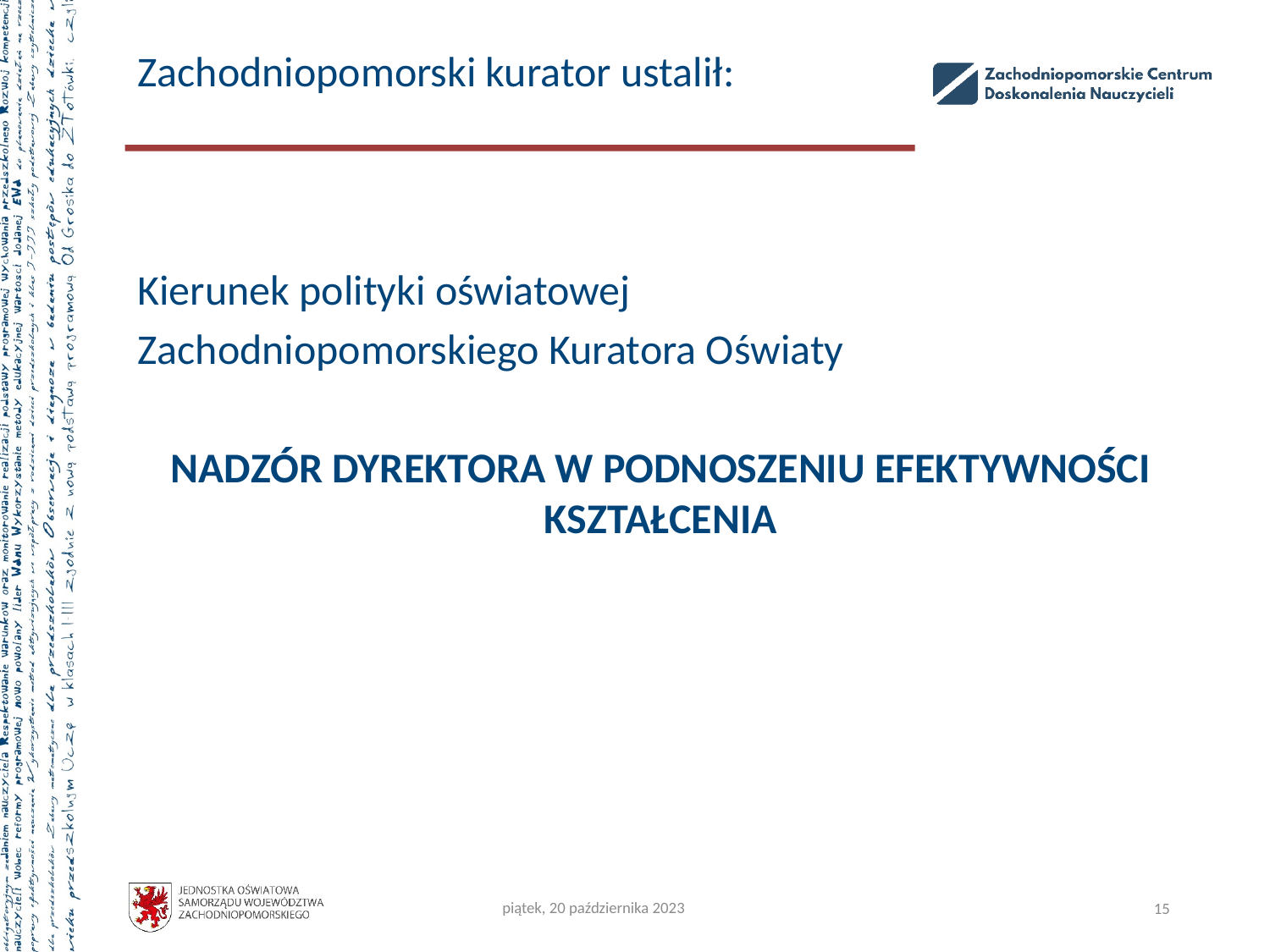

# Zachodniopomorski kurator ustalił:

Kierunek polityki oświatowej
Zachodniopomorskiego Kuratora Oświaty

NADZÓR DYREKTORA W PODNOSZENIU EFEKTYWNOŚCI KSZTAŁCENIA

piątek, 20 października 2023
15